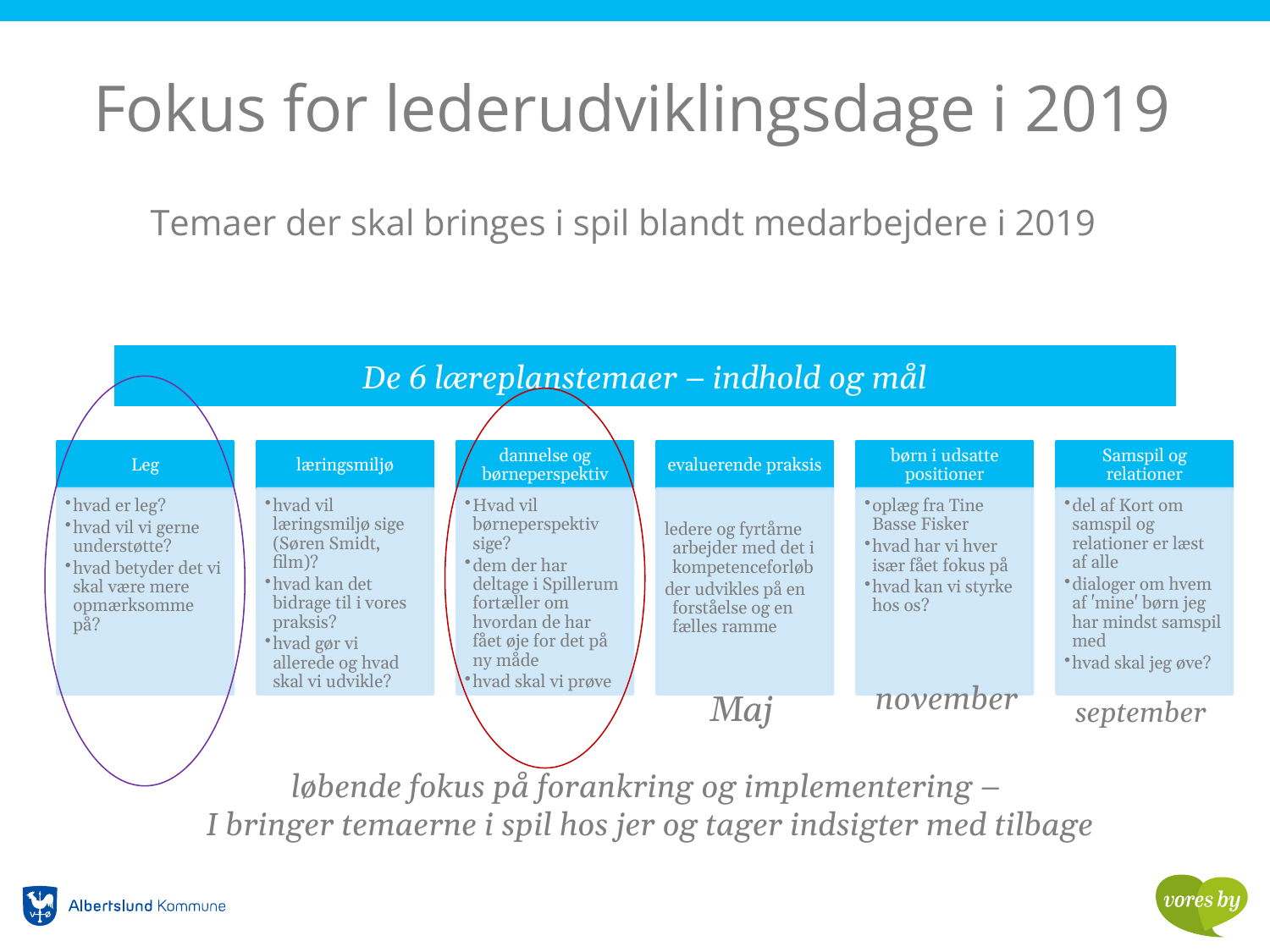

# Fokus for lederudviklingsdage i 2019 Temaer der skal bringes i spil blandt medarbejdere i 2019
Leg
hvad er leg?
hvad vil vi gerne understøtte?
hvad betyder det vi skal være mere opmærksomme på?
læringsmiljø
hvad vil læringsmiljø sige (Søren Smidt, film)?
hvad kan det bidrage til i vores praksis?
hvad gør vi allerede og hvad skal vi udvikle?
dannelse og børneperspektiv
Hvad vil børneperspektiv sige?
dem der har deltage i Spillerum fortæller om hvordan de har fået øje for det på ny måde
hvad skal vi prøve
evaluerende praksis

ledere og fyrtårne arbejder med det i kompetenceforløb
der udvikles på en forståelse og en fælles ramme
børn i udsatte positioner
oplæg fra Tine Basse Fisker
hvad har vi hver især fået fokus på
hvad kan vi styrke hos os?
Samspil og relationer
del af Kort om samspil og relationer er læst af alle
dialoger om hvem af 'mine' børn jeg har mindst samspil med
hvad skal jeg øve?
De 6 læreplanstemaer – indhold og mål

november
Maj
september
løbende fokus på forankring og implementering –
I bringer temaerne i spil hos jer og tager indsigter med tilbage